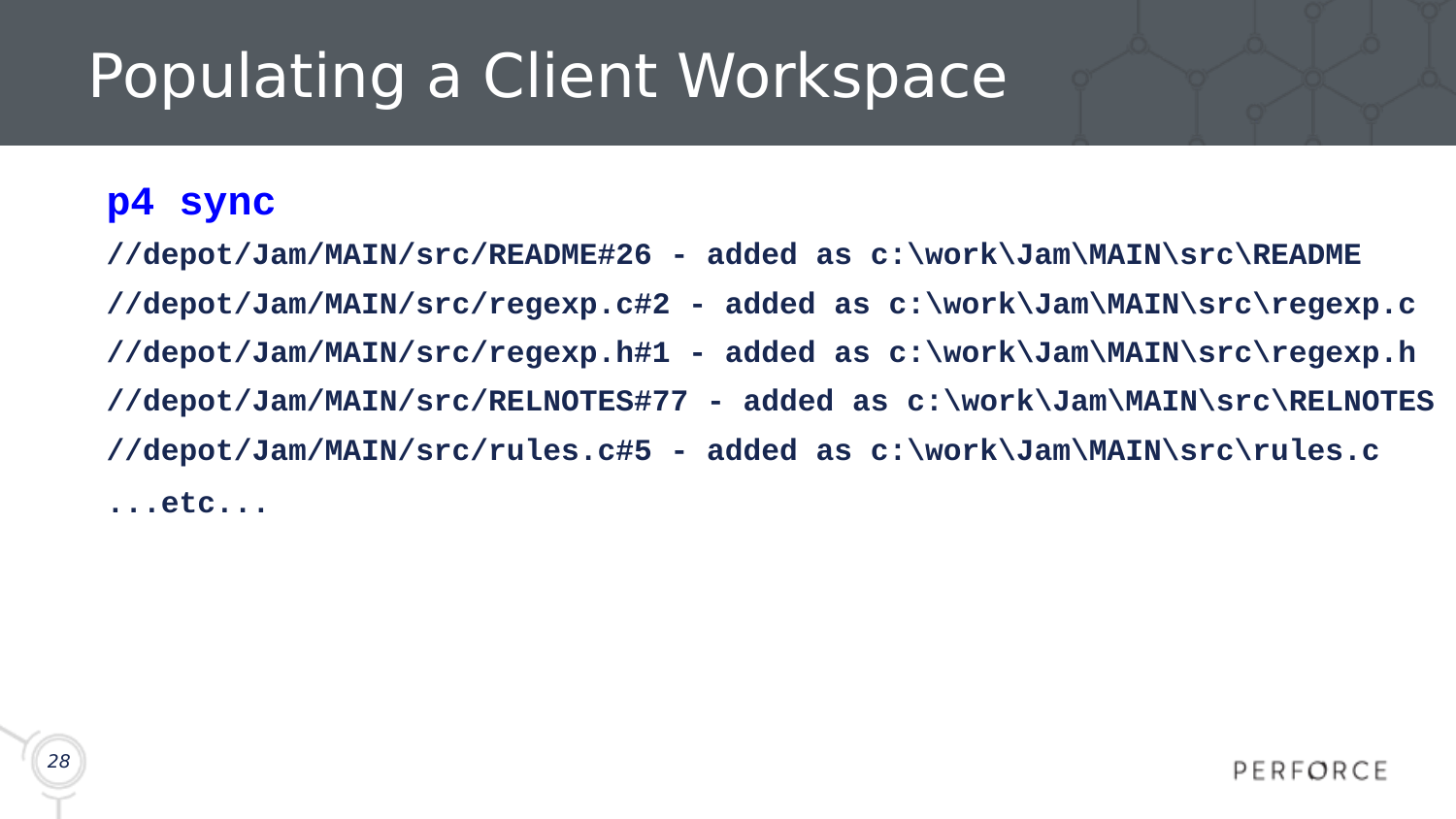

# Populating a Client Workspace
p4 sync
//depot/Jam/MAIN/src/README#26 - added as c:\work\Jam\MAIN\src\README
//depot/Jam/MAIN/src/regexp.c#2 - added as c:\work\Jam\MAIN\src\regexp.c
//depot/Jam/MAIN/src/regexp.h#1 - added as c:\work\Jam\MAIN\src\regexp.h
//depot/Jam/MAIN/src/RELNOTES#77 - added as c:\work\Jam\MAIN\src\RELNOTES
//depot/Jam/MAIN/src/rules.c#5 - added as c:\work\Jam\MAIN\src\rules.c
...etc...